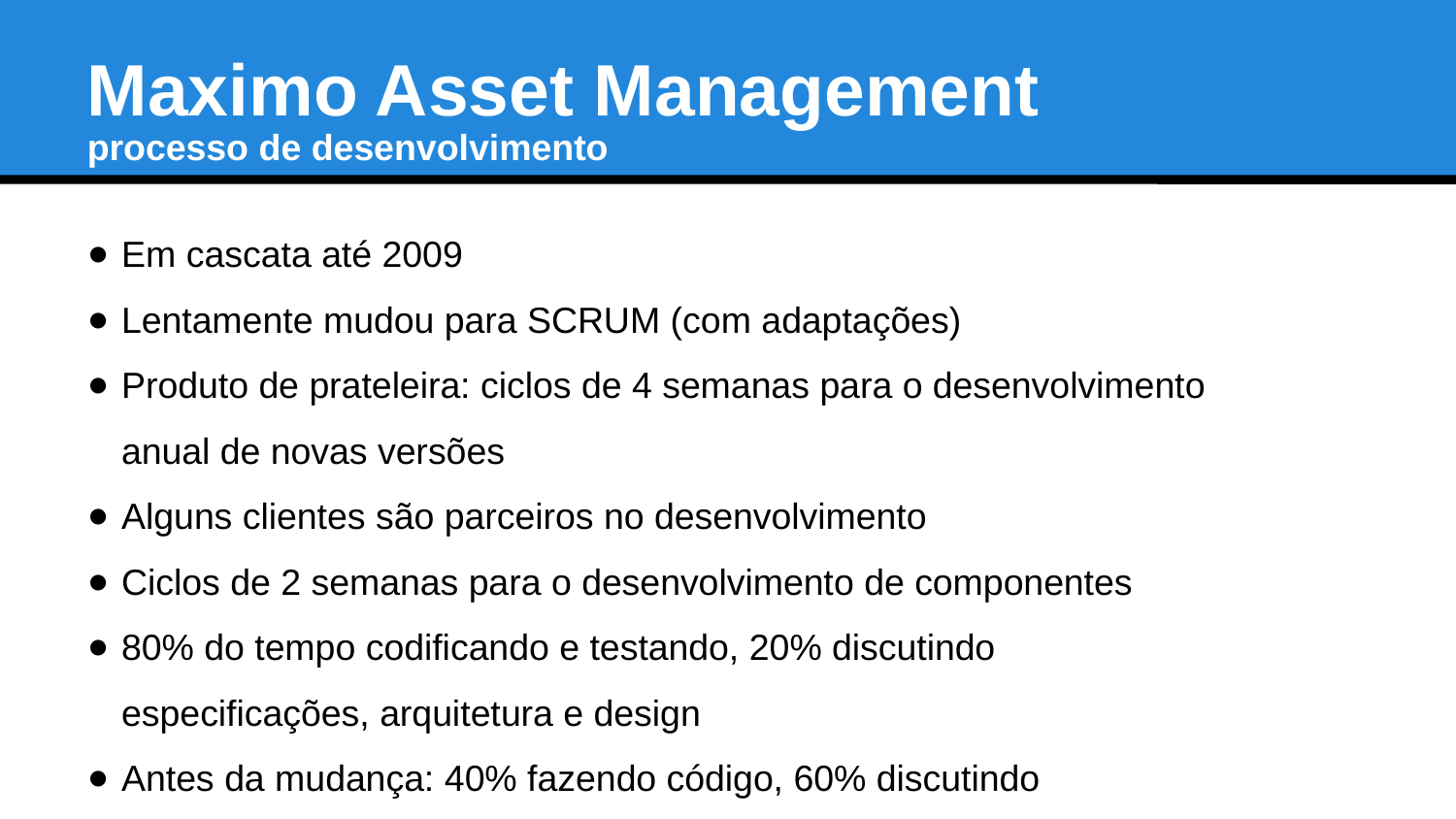

Maximo Asset Management
processo de desenvolvimento
Em cascata até 2009
Lentamente mudou para SCRUM (com adaptações)
Produto de prateleira: ciclos de 4 semanas para o desenvolvimento anual de novas versões
Alguns clientes são parceiros no desenvolvimento
Ciclos de 2 semanas para o desenvolvimento de componentes
80% do tempo codificando e testando, 20% discutindo especificações, arquitetura e design
Antes da mudança: 40% fazendo código, 60% discutindo